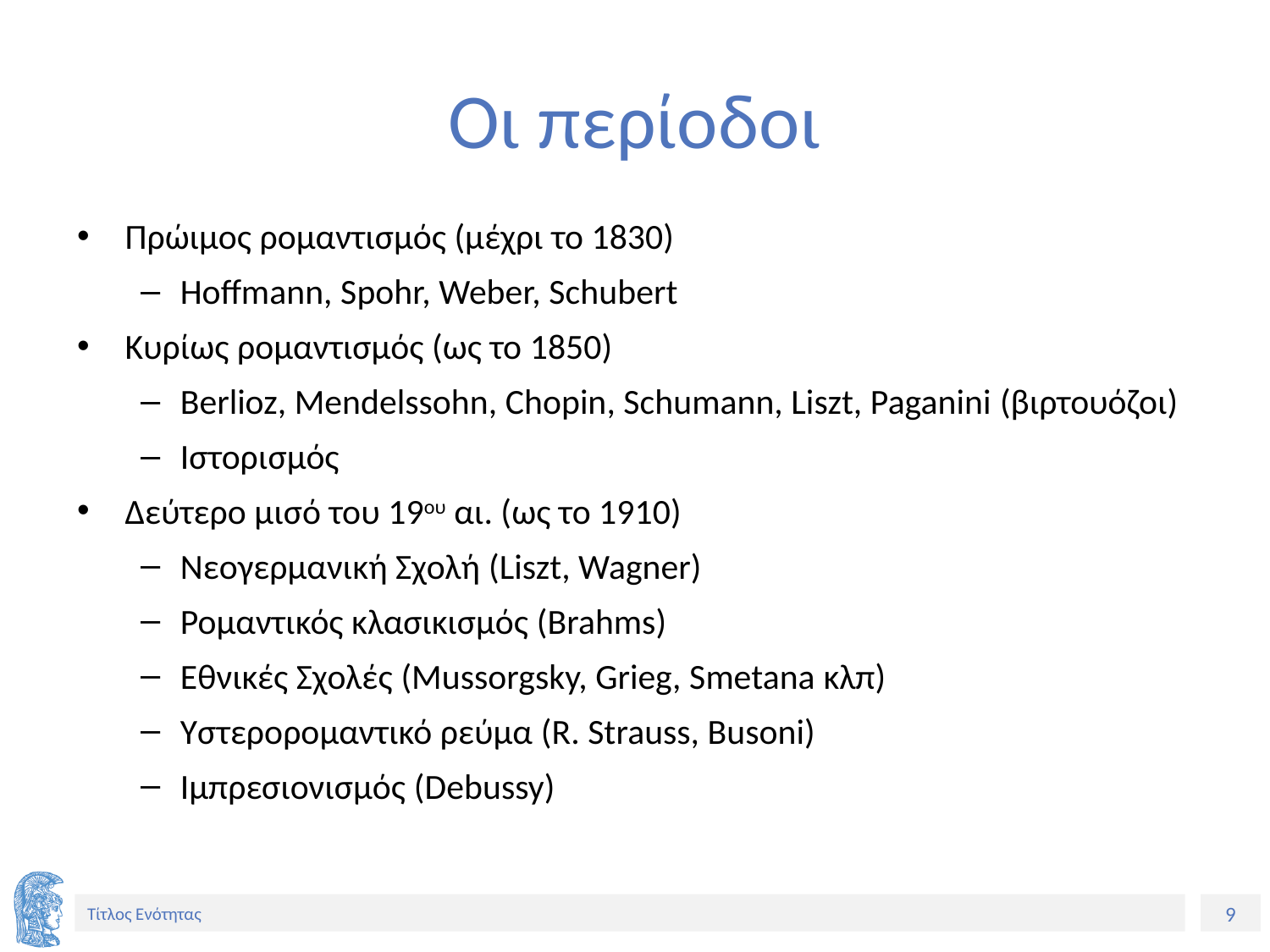

# Οι περίοδοι
Πρώιμος ρομαντισμός (μέχρι το 1830)
Hoffmann, Spohr, Weber, Schubert
Κυρίως ρομαντισμός (ως το 1850)
Berlioz, Mendelssohn, Chopin, Schumann, Liszt, Paganini (βιρτουόζοι)
Ιστορισμός
Δεύτερο μισό του 19ου αι. (ως το 1910)
Νεογερμανική Σχολή (Liszt, Wagner)
Ρομαντικός κλασικισμός (Brahms)
Εθνικές Σχολές (Mussorgsky, Grieg, Smetana κλπ)
Υστερορομαντικό ρεύμα (R. Strauss, Busoni)
Ιμπρεσιονισμός (Debussy)